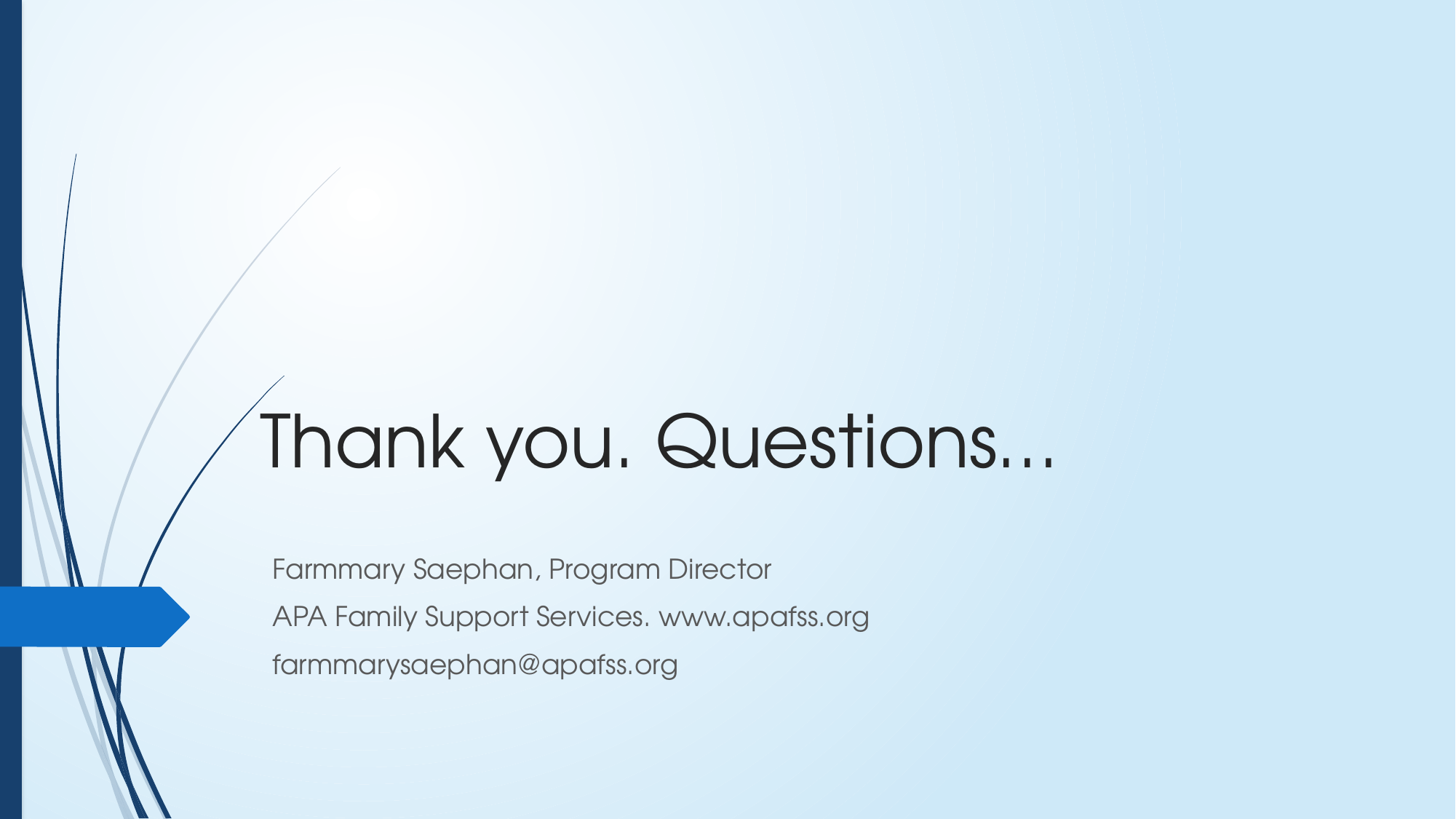

# Thank you. Questions…
Farmmary Saephan, Program Director
APA Family Support Services. www.apafss.org
farmmarysaephan@apafss.org